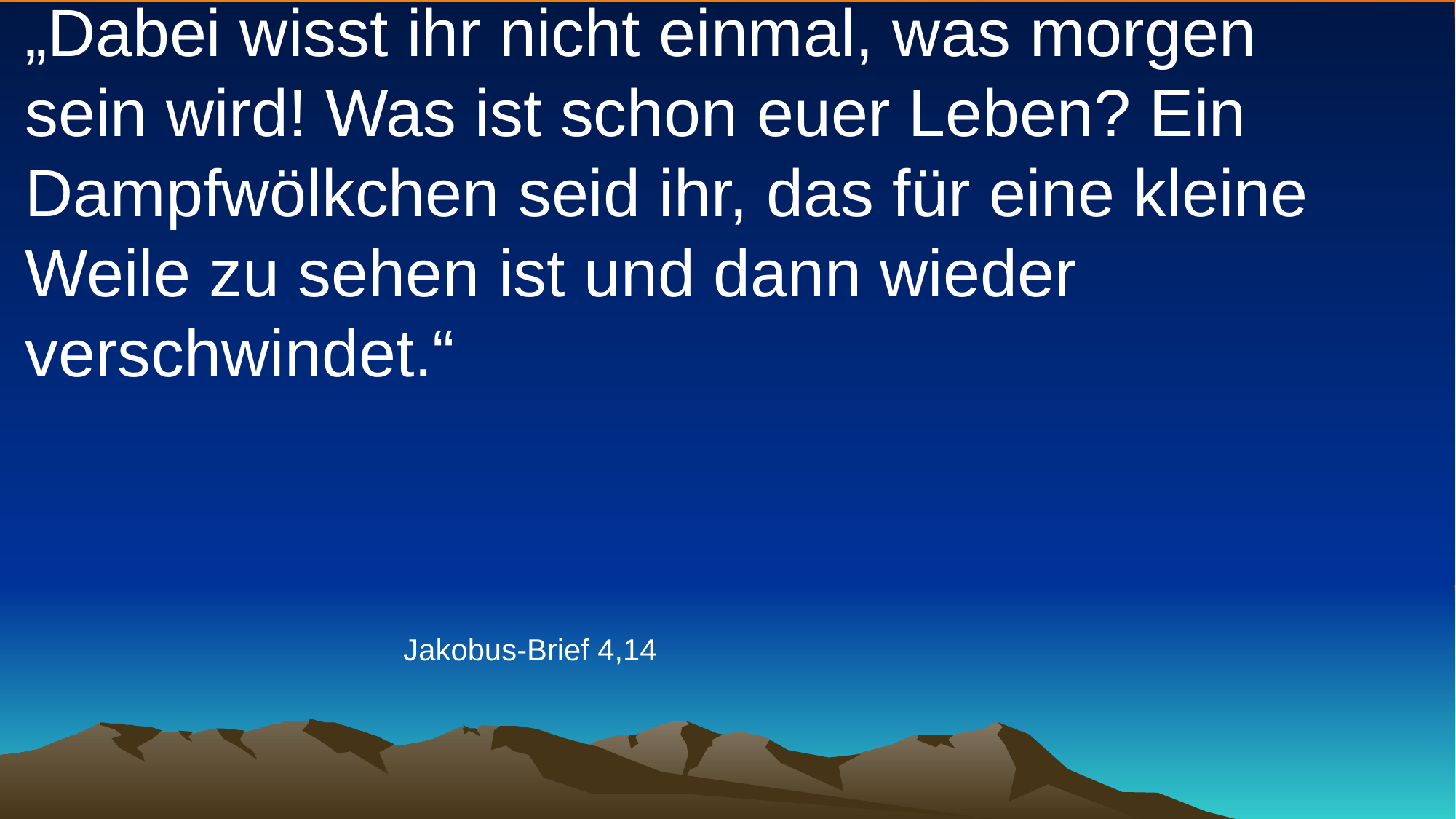

# „Dabei wisst ihr nicht einmal, was morgen sein wird! Was ist schon euer Leben? Ein Dampfwölkchen seid ihr, das für eine kleine Weile zu sehen ist und dann wieder verschwindet.“
Jakobus-Brief 4,14